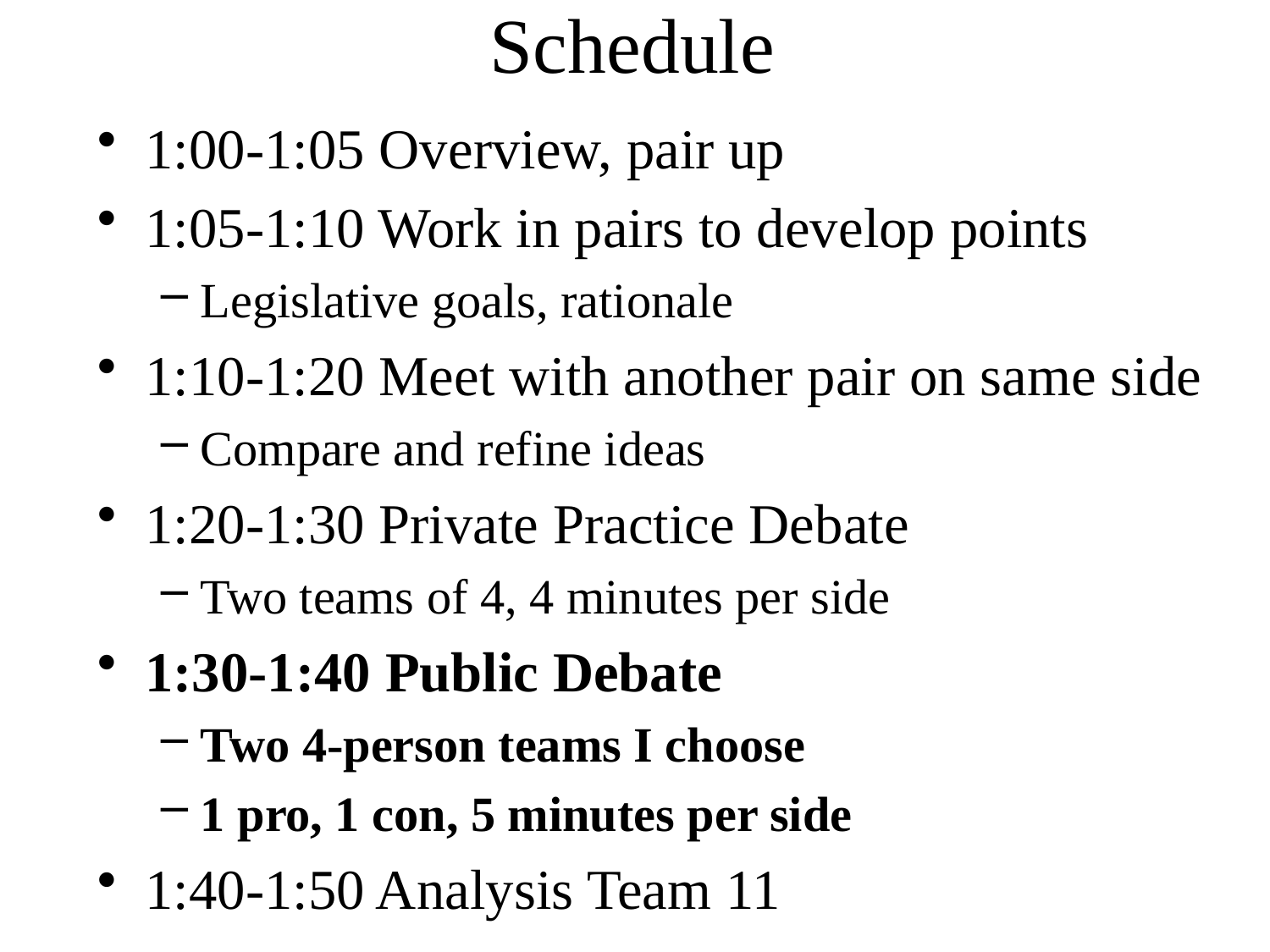

Schedule
1:00-1:05 Overview, pair up
1:05-1:10 Work in pairs to develop points
Legislative goals, rationale
1:10-1:20 Meet with another pair on same side
Compare and refine ideas
1:20-1:30 Private Practice Debate
Two teams of 4, 4 minutes per side
1:30-1:40 Public Debate
Two 4-person teams I choose
1 pro, 1 con, 5 minutes per side
1:40-1:50 Analysis Team 11